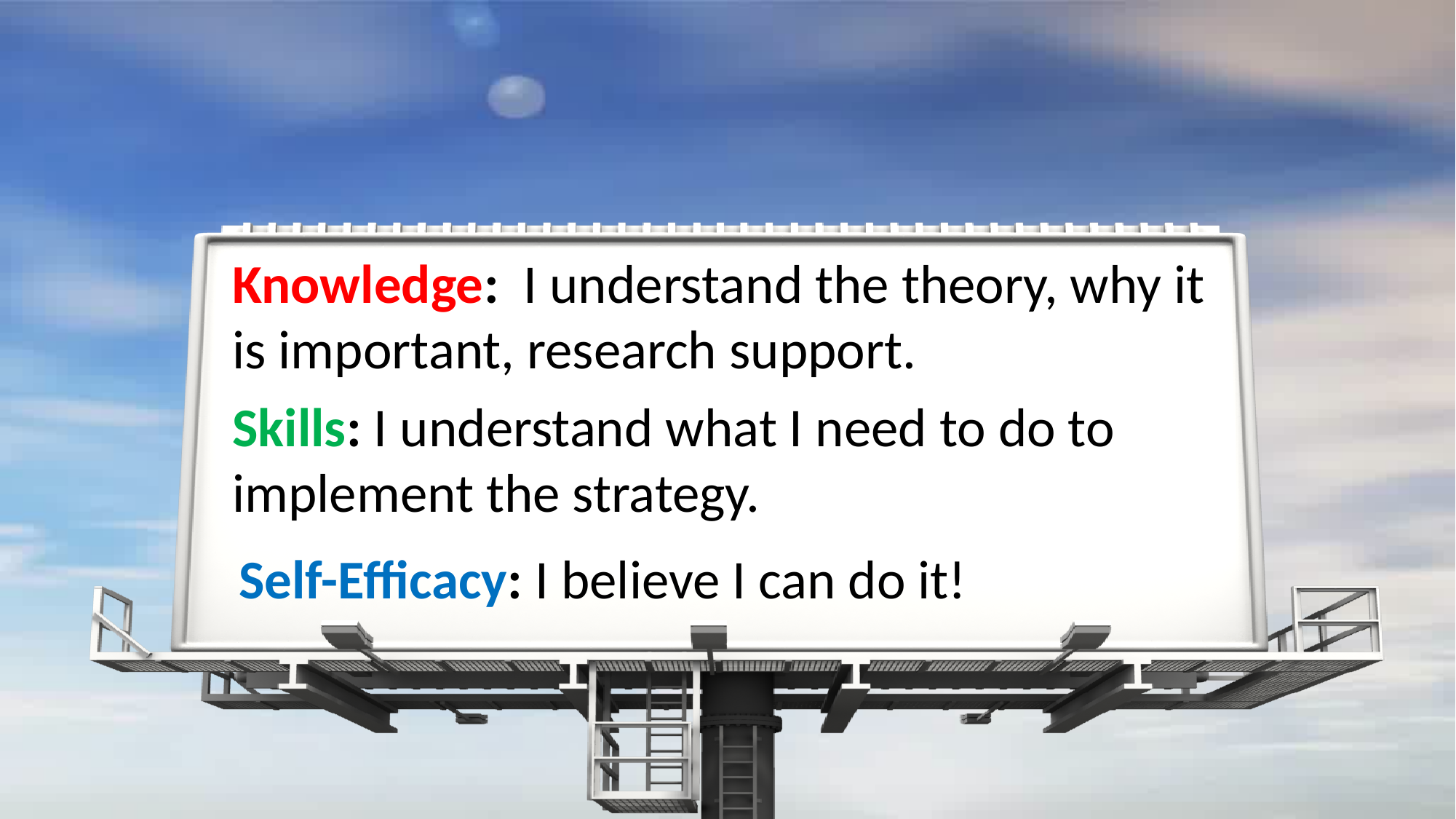

Knowledge:  I understand the theory, why it is important, research support.
Skills: I understand what I need to do to implement the strategy.
Self-Efficacy: I believe I can do it!